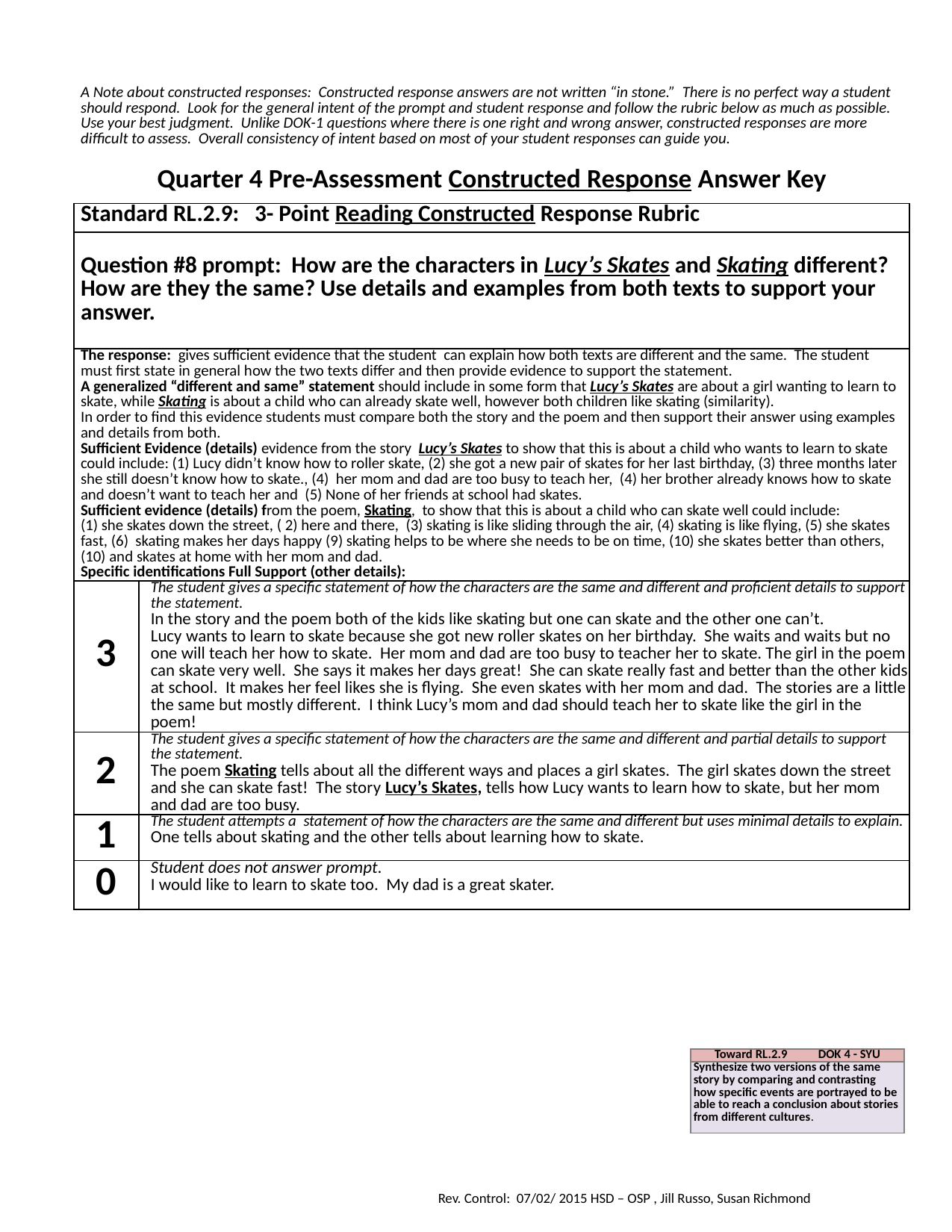

| A Note about constructed responses: Constructed response answers are not written “in stone.” There is no perfect way a student should respond. Look for the general intent of the prompt and student response and follow the rubric below as much as possible. Use your best judgment. Unlike DOK-1 questions where there is one right and wrong answer, constructed responses are more difficult to assess. Overall consistency of intent based on most of your student responses can guide you. |  |
| --- | --- |
| Quarter 4 Pre-Assessment Constructed Response Answer Key |  |
| Standard RL.2.9: 3- Point Reading Constructed Response Rubric |  |
| Question #8 prompt: How are the characters in Lucy’s Skates and Skating different? How are they the same? Use details and examples from both texts to support your answer. |  |
| The response: gives sufficient evidence that the student can explain how both texts are different and the same. The student must first state in general how the two texts differ and then provide evidence to support the statement. A generalized “different and same” statement should include in some form that Lucy’s Skates are about a girl wanting to learn to skate, while Skating is about a child who can already skate well, however both children like skating (similarity). In order to find this evidence students must compare both the story and the poem and then support their answer using examples and details from both. Sufficient Evidence (details) evidence from the story Lucy’s Skates to show that this is about a child who wants to learn to skate could include: (1) Lucy didn’t know how to roller skate, (2) she got a new pair of skates for her last birthday, (3) three months later she still doesn’t know how to skate., (4) her mom and dad are too busy to teach her, (4) her brother already knows how to skate and doesn’t want to teach her and (5) None of her friends at school had skates. Sufficient evidence (details) from the poem, Skating, to show that this is about a child who can skate well could include: (1) she skates down the street, ( 2) here and there, (3) skating is like sliding through the air, (4) skating is like flying, (5) she skates fast, (6) skating makes her days happy (9) skating helps to be where she needs to be on time, (10) she skates better than others, (10) and skates at home with her mom and dad. Specific identifications Full Support (other details): |  |
| 3 | The student gives a specific statement of how the characters are the same and different and proficient details to support the statement. In the story and the poem both of the kids like skating but one can skate and the other one can’t. Lucy wants to learn to skate because she got new roller skates on her birthday. She waits and waits but no one will teach her how to skate. Her mom and dad are too busy to teacher her to skate. The girl in the poem can skate very well. She says it makes her days great! She can skate really fast and better than the other kids at school. It makes her feel likes she is flying. She even skates with her mom and dad. The stories are a little the same but mostly different. I think Lucy’s mom and dad should teach her to skate like the girl in the poem! |
| 2 | The student gives a specific statement of how the characters are the same and different and partial details to support the statement. The poem Skating tells about all the different ways and places a girl skates. The girl skates down the street and she can skate fast! The story Lucy’s Skates, tells how Lucy wants to learn how to skate, but her mom and dad are too busy. |
| 1 | The student attempts a statement of how the characters are the same and different but uses minimal details to explain. One tells about skating and the other tells about learning how to skate. |
| 0 | Student does not answer prompt. I would like to learn to skate too. My dad is a great skater. |

| Toward RL.2.9 DOK 4 - SYU |
| --- |
| Synthesize two versions of the same story by comparing and contrasting how specific events are portrayed to be able to reach a conclusion about stories from different cultures. |